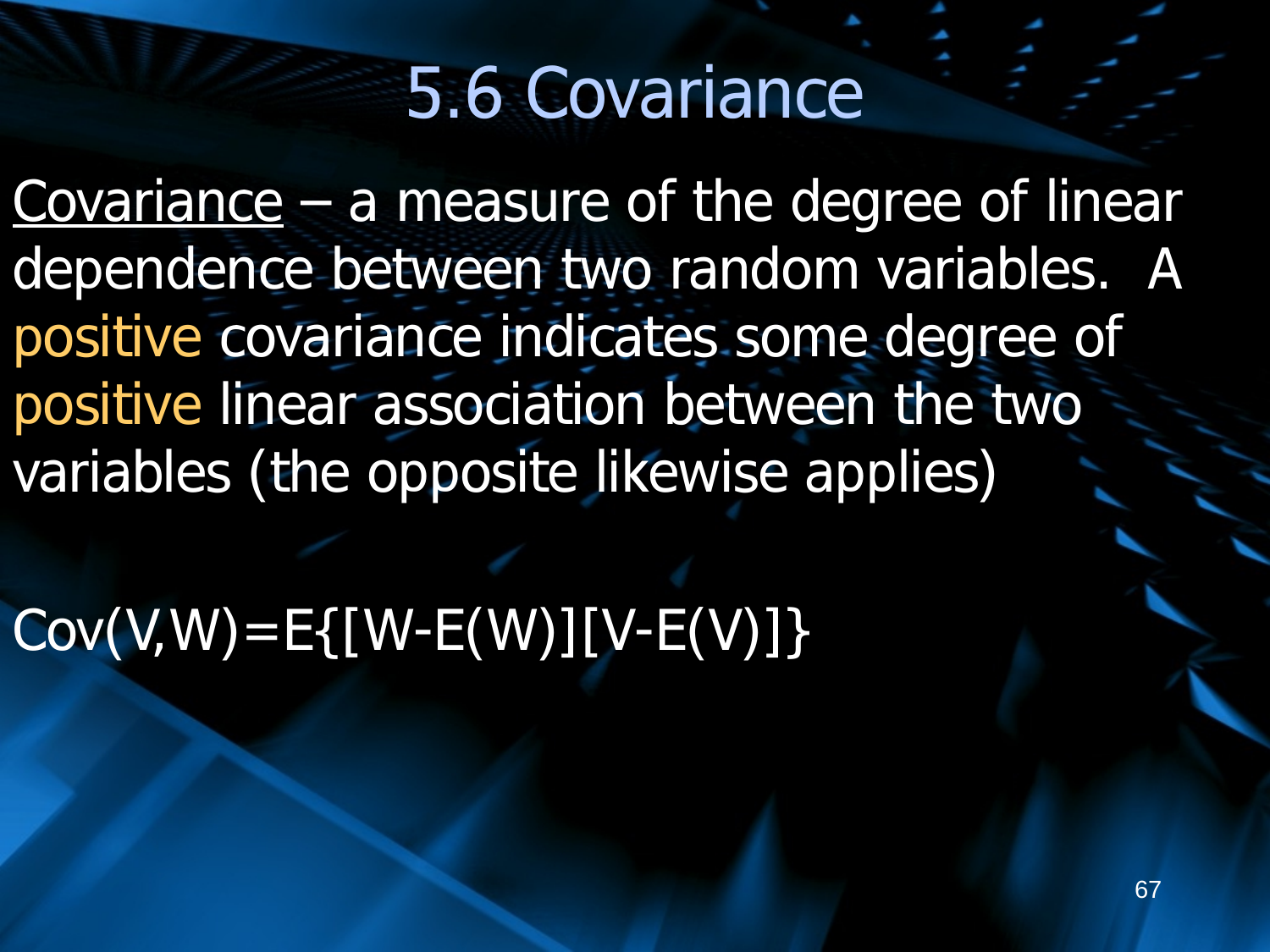

# 5.6 Covariance
Covariance – a measure of the degree of linear dependence between two random variables.  A positive covariance indicates some degree of positive linear association between the two variables (the opposite likewise applies)

Cov(V,W)=E{[W-E(W)][V-E(V)]}

67